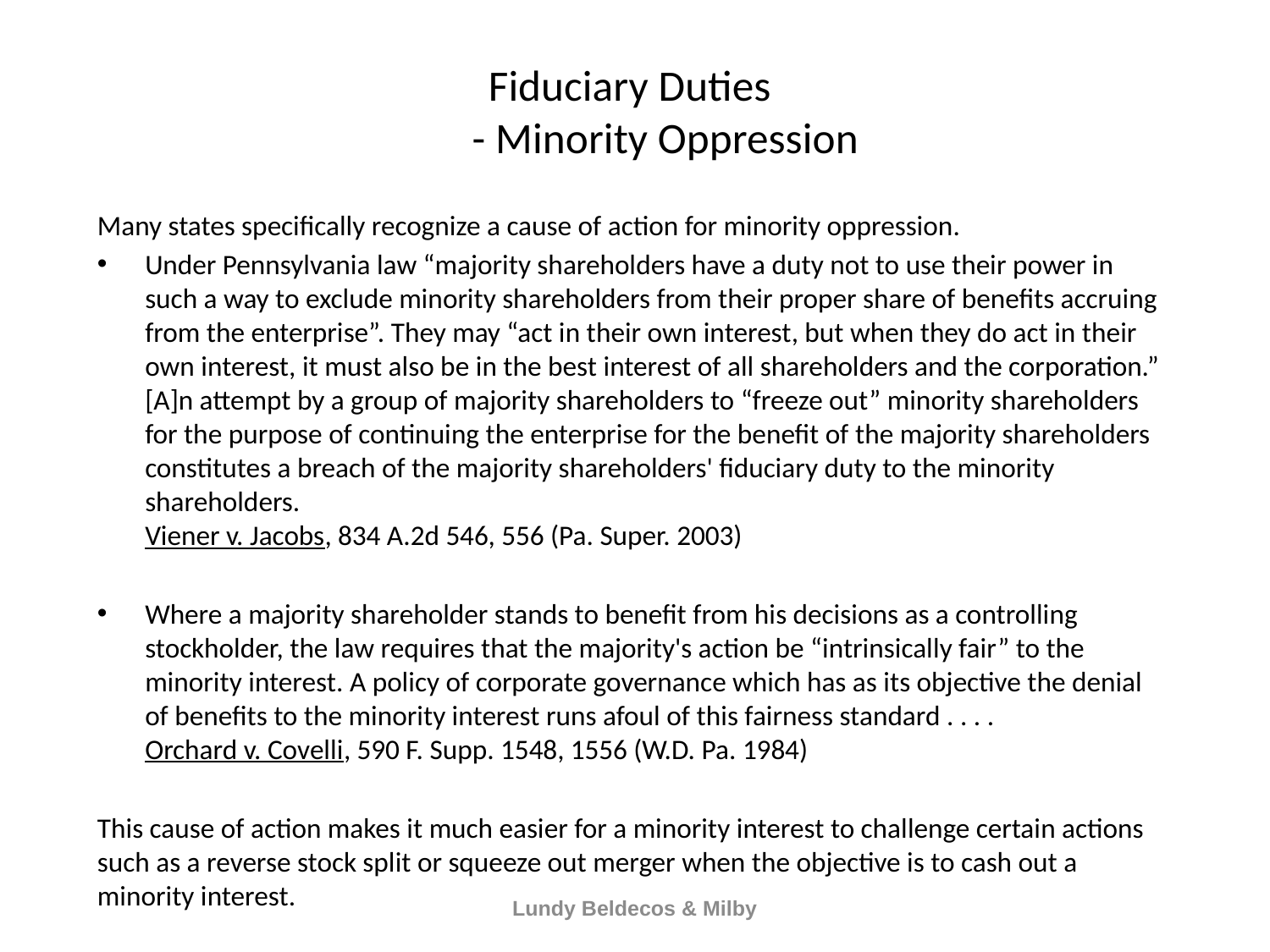

# Fiduciary Duties - Minority Oppression
Many states specifically recognize a cause of action for minority oppression.
Under Pennsylvania law “majority shareholders have a duty not to use their power in such a way to exclude minority shareholders from their proper share of benefits accruing from the enterprise”. They may “act in their own interest, but when they do act in their own interest, it must also be in the best interest of all shareholders and the corporation.” [A]n attempt by a group of majority shareholders to “freeze out” minority shareholders for the purpose of continuing the enterprise for the benefit of the majority shareholders constitutes a breach of the majority shareholders' fiduciary duty to the minority shareholders.
Viener v. Jacobs, 834 A.2d 546, 556 (Pa. Super. 2003)

Where a majority shareholder stands to benefit from his decisions as a controlling stockholder, the law requires that the majority's action be “intrinsically fair” to the minority interest. A policy of corporate governance which has as its objective the denial of benefits to the minority interest runs afoul of this fairness standard . . . .
Orchard v. Covelli, 590 F. Supp. 1548, 1556 (W.D. Pa. 1984)

This cause of action makes it much easier for a minority interest to challenge certain actions such as a reverse stock split or squeeze out merger when the objective is to cash out a minority interest.
Lundy Beldecos & Milby